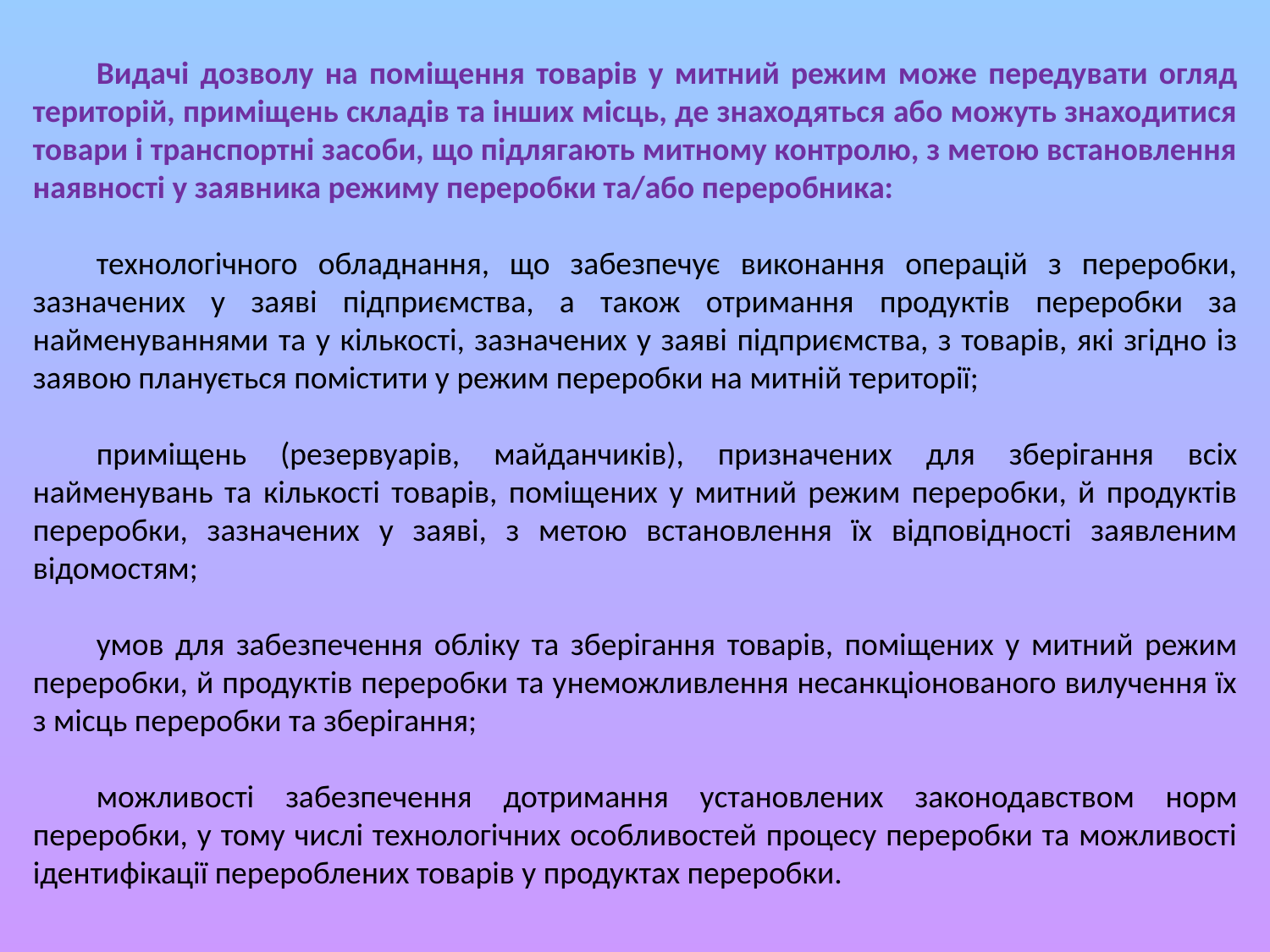

Видачі дозволу на поміщення товарів у митний режим може передувати огляд територій, приміщень складів та інших місць, де знаходяться або можуть знаходитися товари і транспортні засоби, що підлягають митному контролю, з метою встановлення наявності у заявника режиму переробки та/або переробника:

технологічного обладнання, що забезпечує виконання операцій з переробки, зазначених у заяві підприємства, а також отримання продуктів переробки за найменуваннями та у кількості, зазначених у заяві підприємства, з товарів, які згідно із заявою планується помістити у режим переробки на митній території;

приміщень (резервуарів, майданчиків), призначених для зберігання всіх найменувань та кількості товарів, поміщених у митний режим переробки, й продуктів переробки, зазначених у заяві, з метою встановлення їх відповідності заявленим відомостям;

умов для забезпечення обліку та зберігання товарів, поміщених у митний режим переробки, й продуктів переробки та унеможливлення несанкціонованого вилучення їх з місць переробки та зберігання;

можливості забезпечення дотримання установлених законодавством норм переробки, у тому числі технологічних особливостей процесу переробки та можливості ідентифікації перероблених товарів у продуктах переробки.